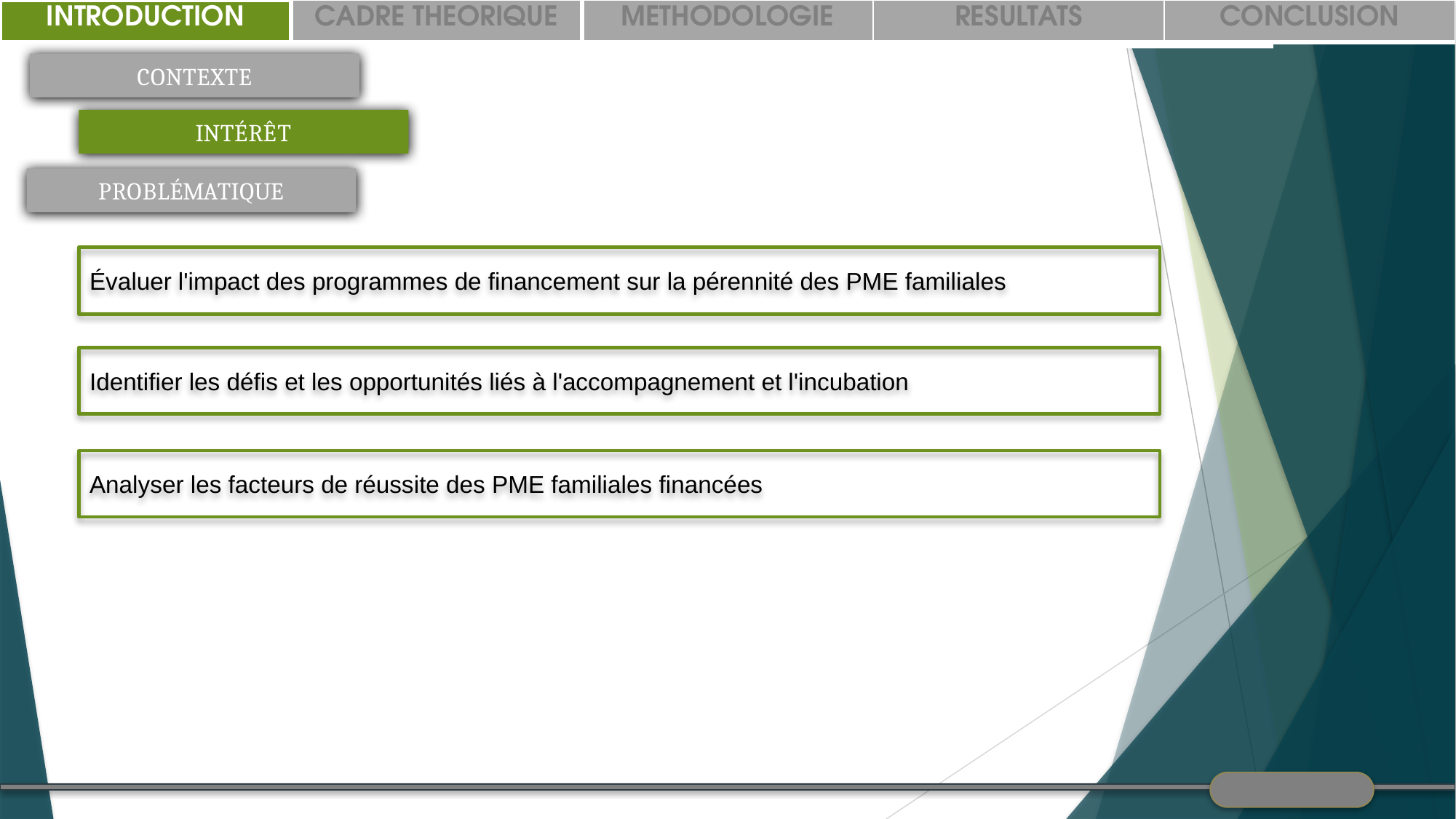

| INTRODUCTION | CADRE THEORIQUE | METHODOLOGIE | RESULTATS | CONCLUSION |
| --- | --- | --- | --- | --- |

CONTEXTE
INTÉRÊT
PROBLÉMATIQUE
Évaluer l'impact des programmes de financement sur la pérennité des PME familiales
Identifier les défis et les opportunités liés à l'accompagnement et l'incubation
Analyser les facteurs de réussite des PME familiales financées

4